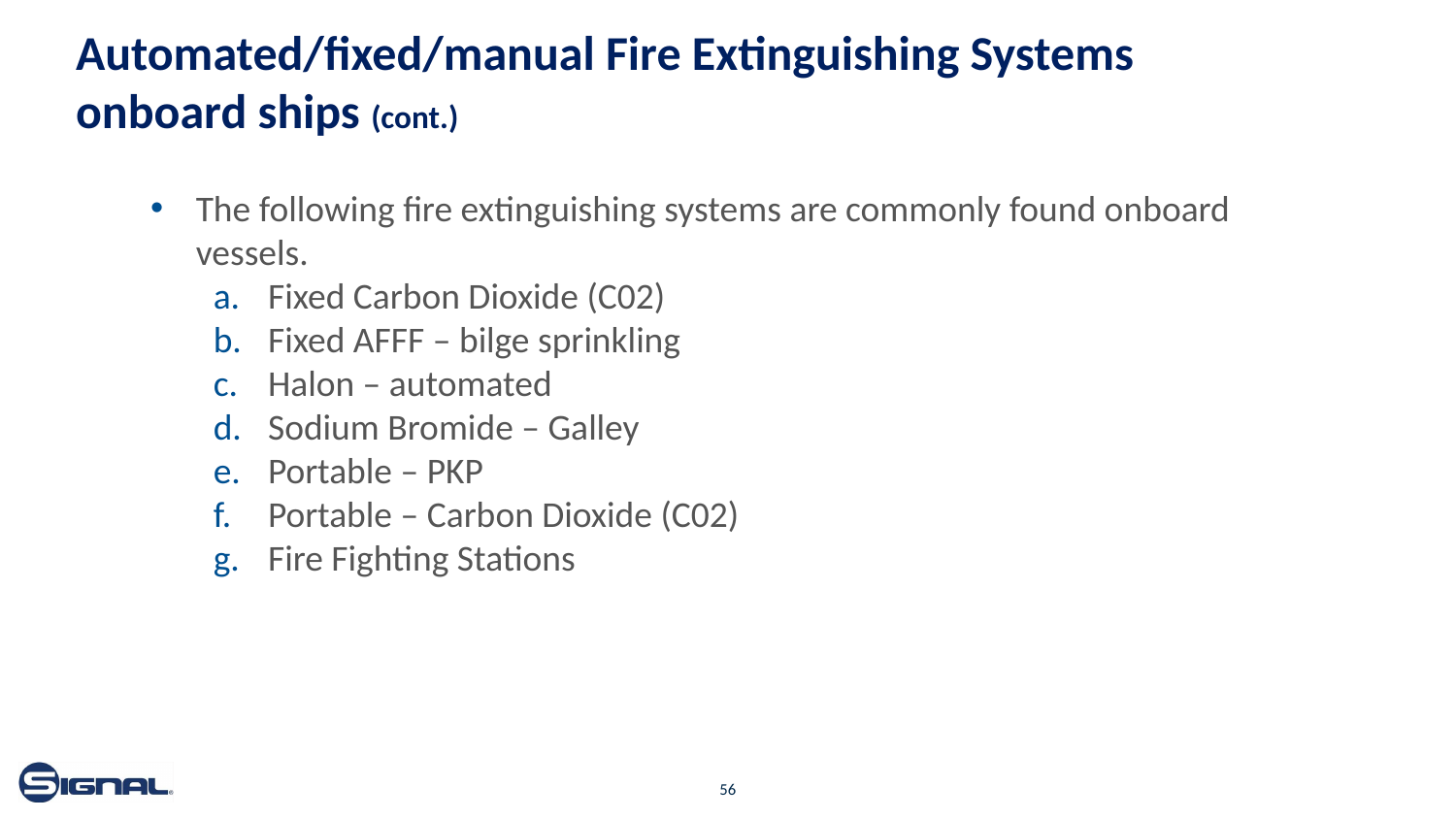

# Automated/fixed/manual Fire Extinguishing Systems onboard ships (cont.)
The following fire extinguishing systems are commonly found onboard vessels.
Fixed Carbon Dioxide (C02)
Fixed AFFF – bilge sprinkling
Halon – automated
Sodium Bromide – Galley
Portable – PKP
Portable – Carbon Dioxide (C02)
Fire Fighting Stations